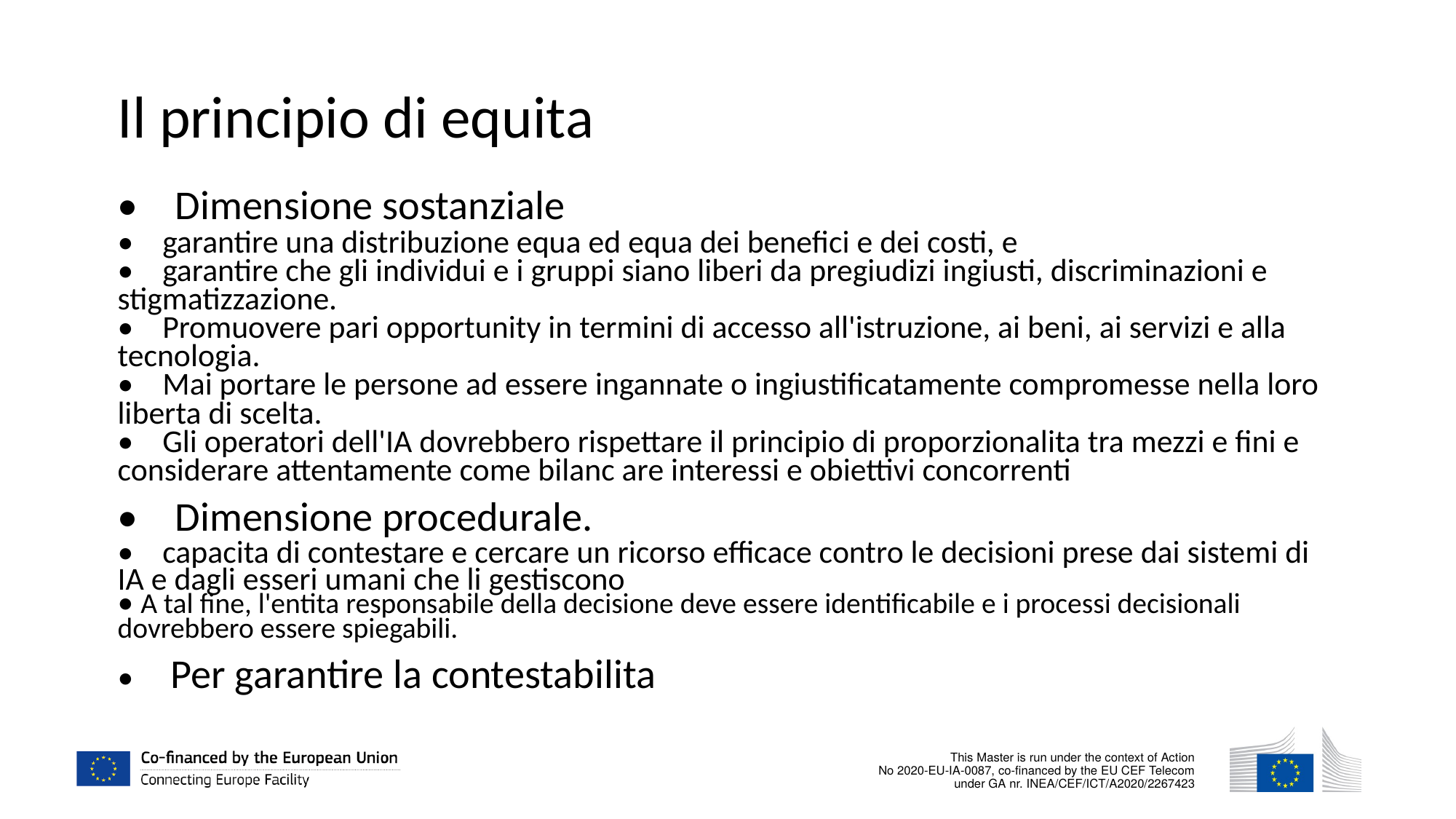

Il principio di equita
•    Dimensione sostanziale
•    garantire una distribuzione equa ed equa dei benefici e dei costi, e
•    garantire che gli individui e i gruppi siano liberi da pregiudizi ingiusti, discriminazioni e stigmatizzazione.
•    Promuovere pari opportunity in termini di accesso all'istruzione, ai beni, ai servizi e alla tecnologia.
•    Mai portare le persone ad essere ingannate o ingiustificatamente compromesse nella loro liberta di scelta.
•    Gli operatori dell'IA dovrebbero rispettare il principio di proporzionalita tra mezzi e fini e considerare attentamente come bilanc are interessi e obiettivi concorrenti
•    Dimensione procedurale.
•    capacita di contestare e cercare un ricorso efficace contro le decisioni prese dai sistemi di IA e dagli esseri umani che li gestiscono
• A tal fine, l'entita responsabile della decisione deve essere identificabile e i processi decisionali dovrebbero essere spiegabili.
•    Per garantire la contestabilita